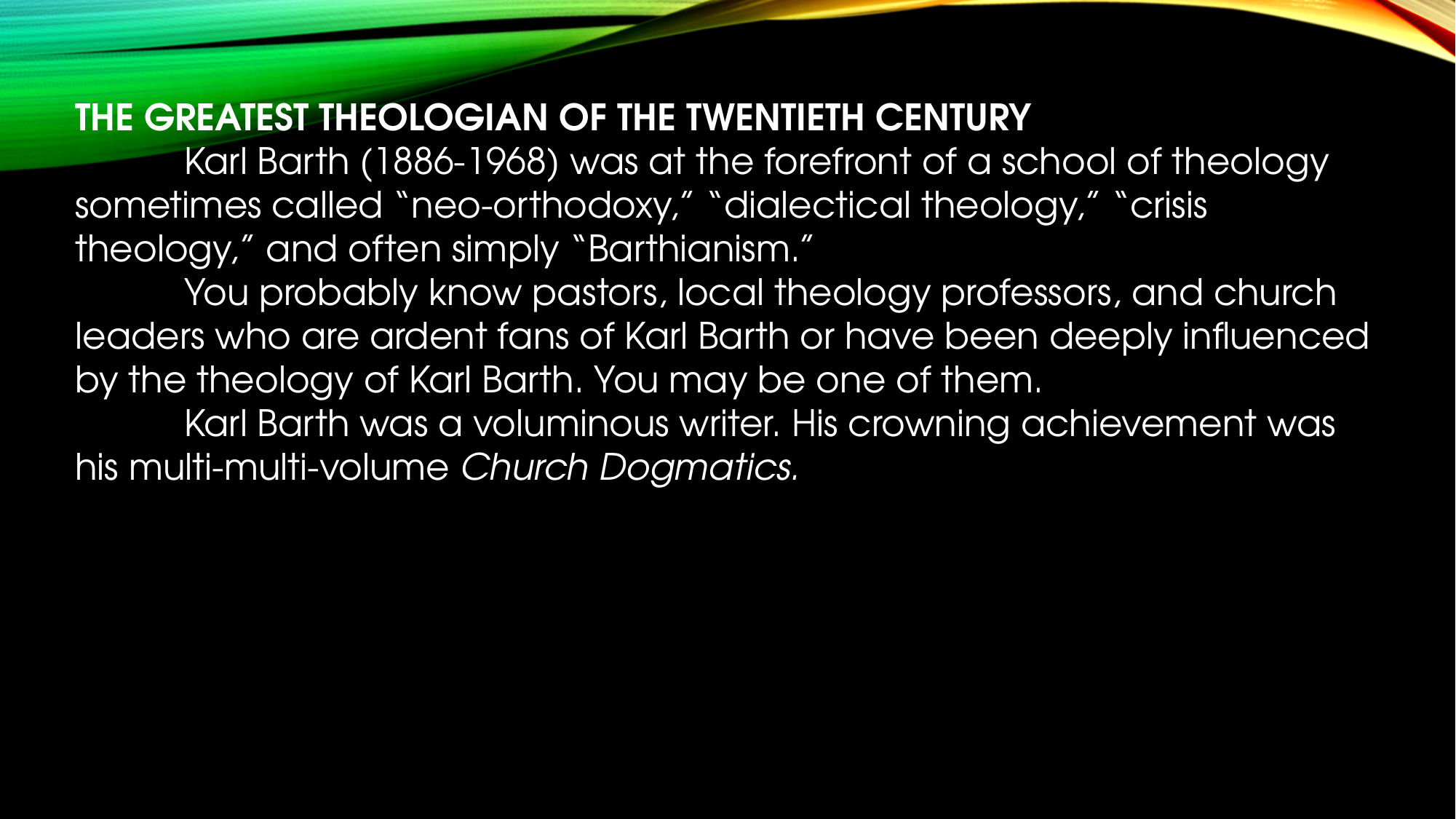

THE GREATEST THEOLOGIAN OF THE TWENTIETH CENTURY
	Karl Barth (1886-1968) was at the forefront of a school of theology sometimes called “neo-orthodoxy,” “dialectical theology,” “crisis theology,” and often simply “Barthianism.”
	You probably know pastors, local theology professors, and church leaders who are ardent fans of Karl Barth or have been deeply influenced by the theology of Karl Barth. You may be one of them.
	Karl Barth was a voluminous writer. His crowning achievement was his multi-multi-volume Church Dogmatics.